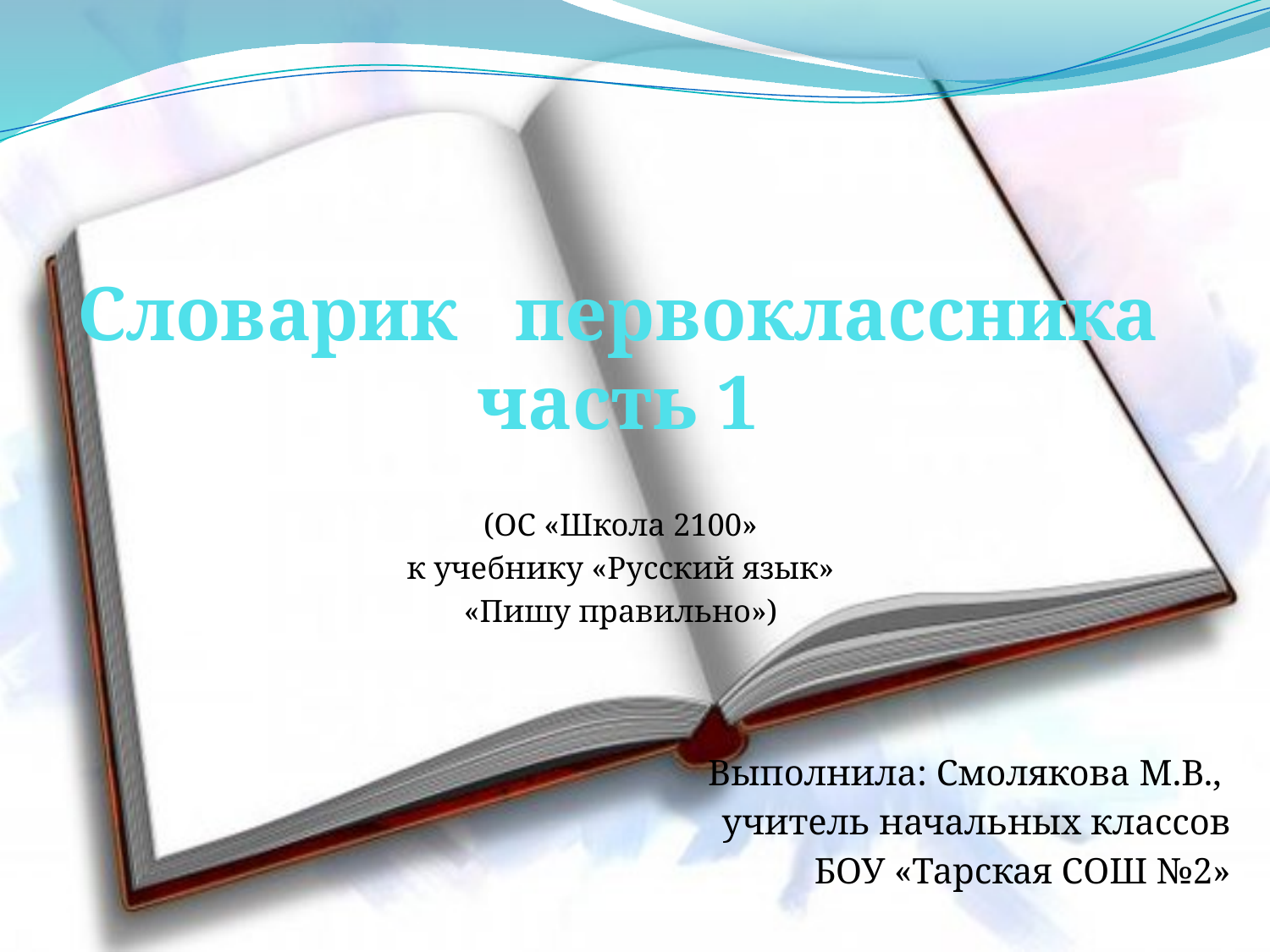

# Словарик   первоклассника часть 1

(ОС «Школа 2100»
к учебнику «Русский язык»
«Пишу правильно»)
Выполнила: Смолякова М.В.,
учитель начальных классов
БОУ «Тарская СОШ №2»